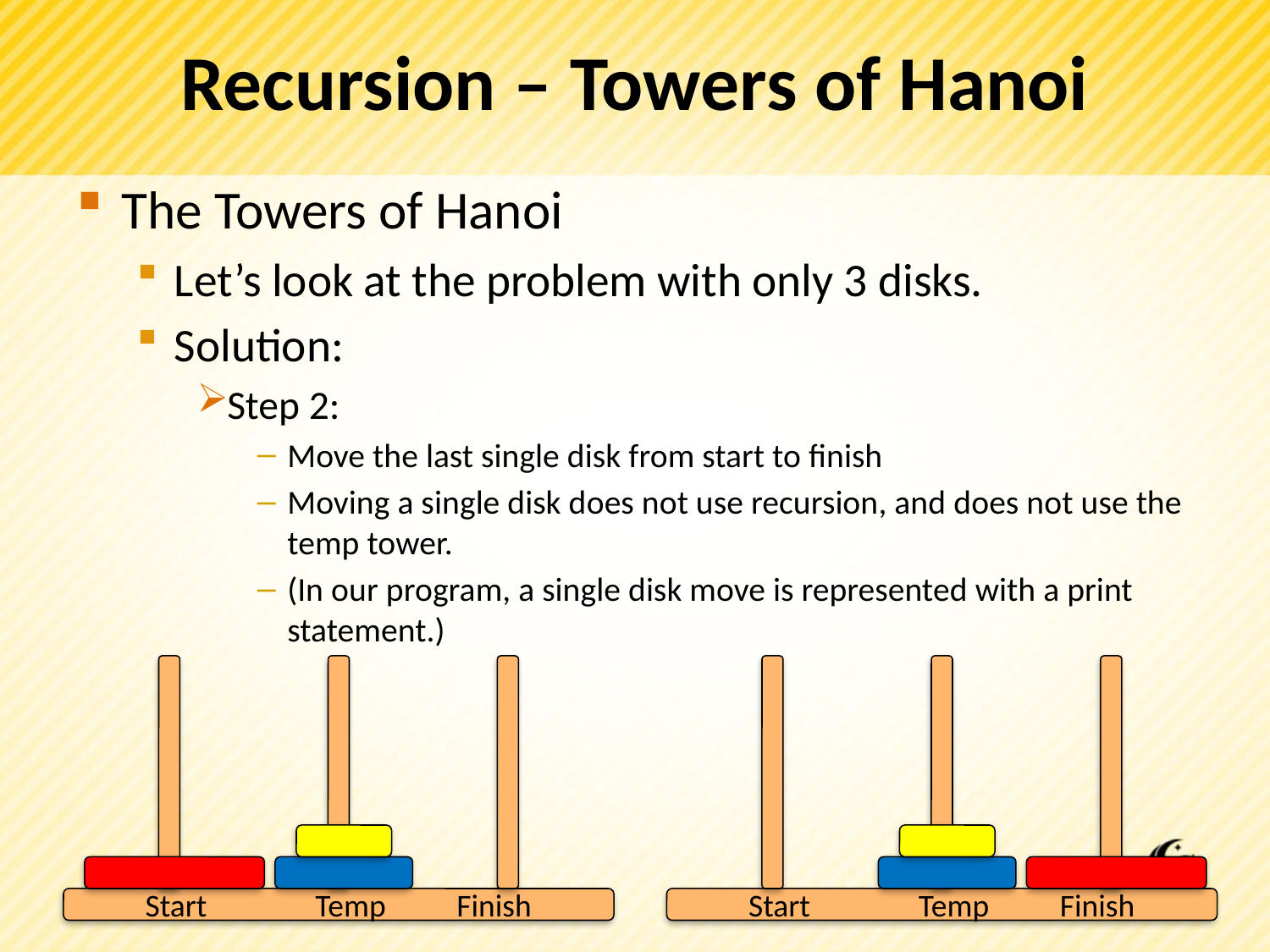

# Recursion – Towers of Hanoi
The Towers of Hanoi
Let’s look at the problem with only 3 disks.
Solution:
Step 2:
Move the last single disk from start to finish
Moving a single disk does not use recursion, and does not use the temp tower.
(In our program, a single disk move is represented with a print statement.)

Start 	      Temp 	        Finish
Start 	      Temp 	        Finish